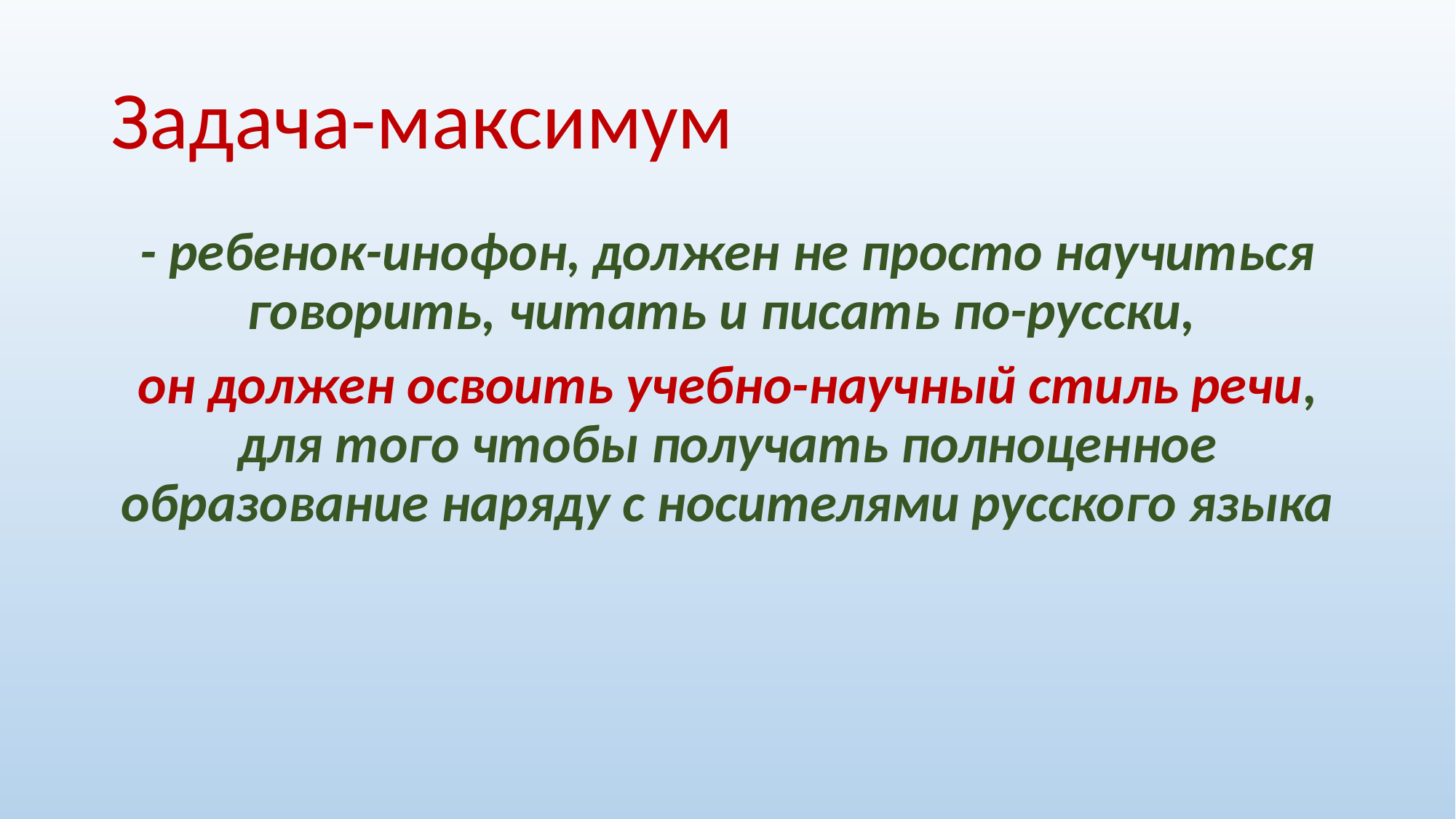

# Задача-максимум
- ребенок-инофон, должен не просто научиться говорить, читать и писать по-русски,
он должен освоить учебно-научный стиль речи, для того чтобы получать полноценное образование наряду с носителями русского языка